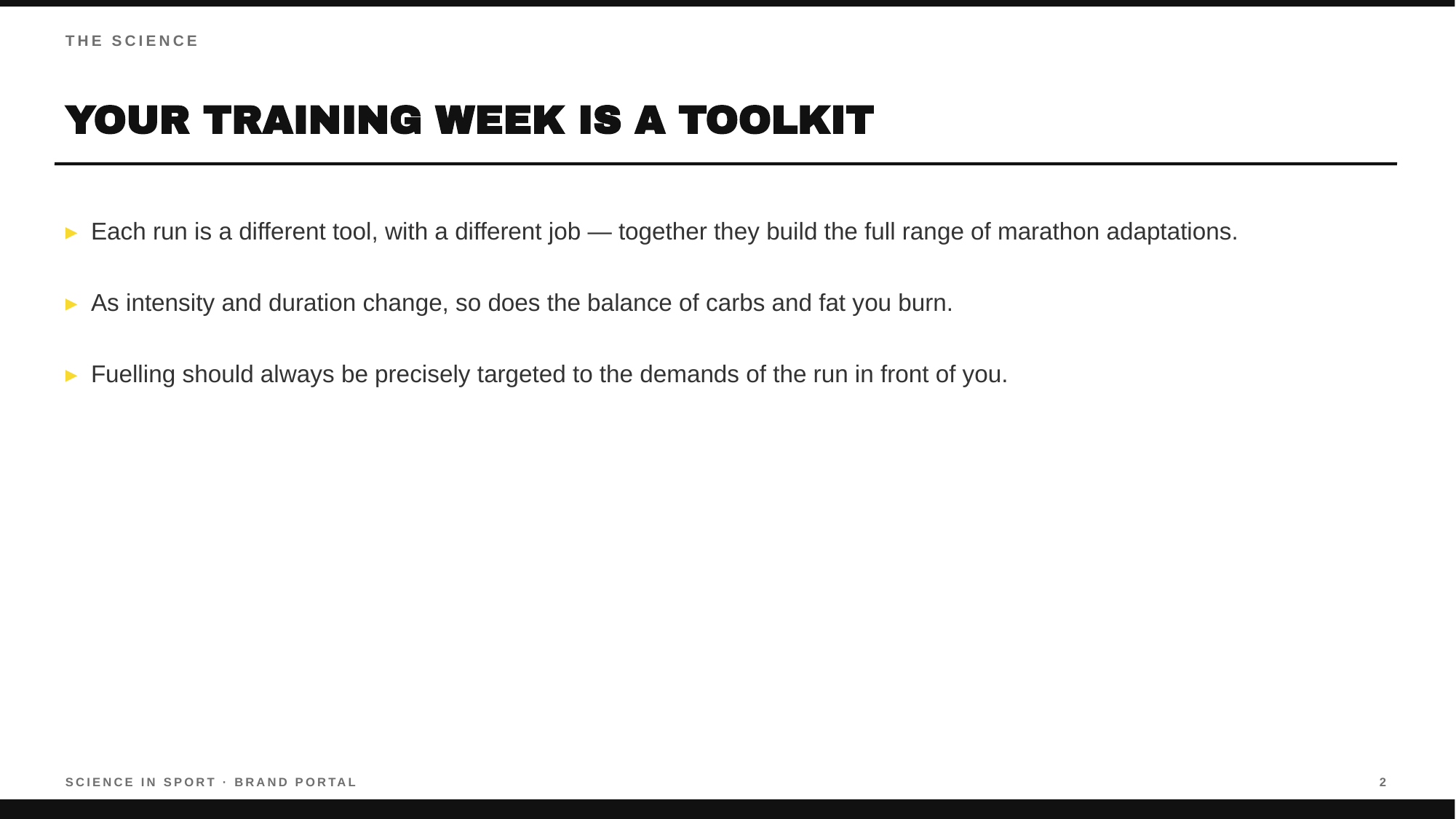

THE SCIENCE
YOUR TRAINING WEEK IS A TOOLKIT

▸  Each run is a different tool, with a different job — together they build the full range of marathon adaptations.
▸  As intensity and duration change, so does the balance of carbs and fat you burn.
▸  Fuelling should always be precisely targeted to the demands of the run in front of you.
SCIENCE IN SPORT · BRAND PORTAL
2